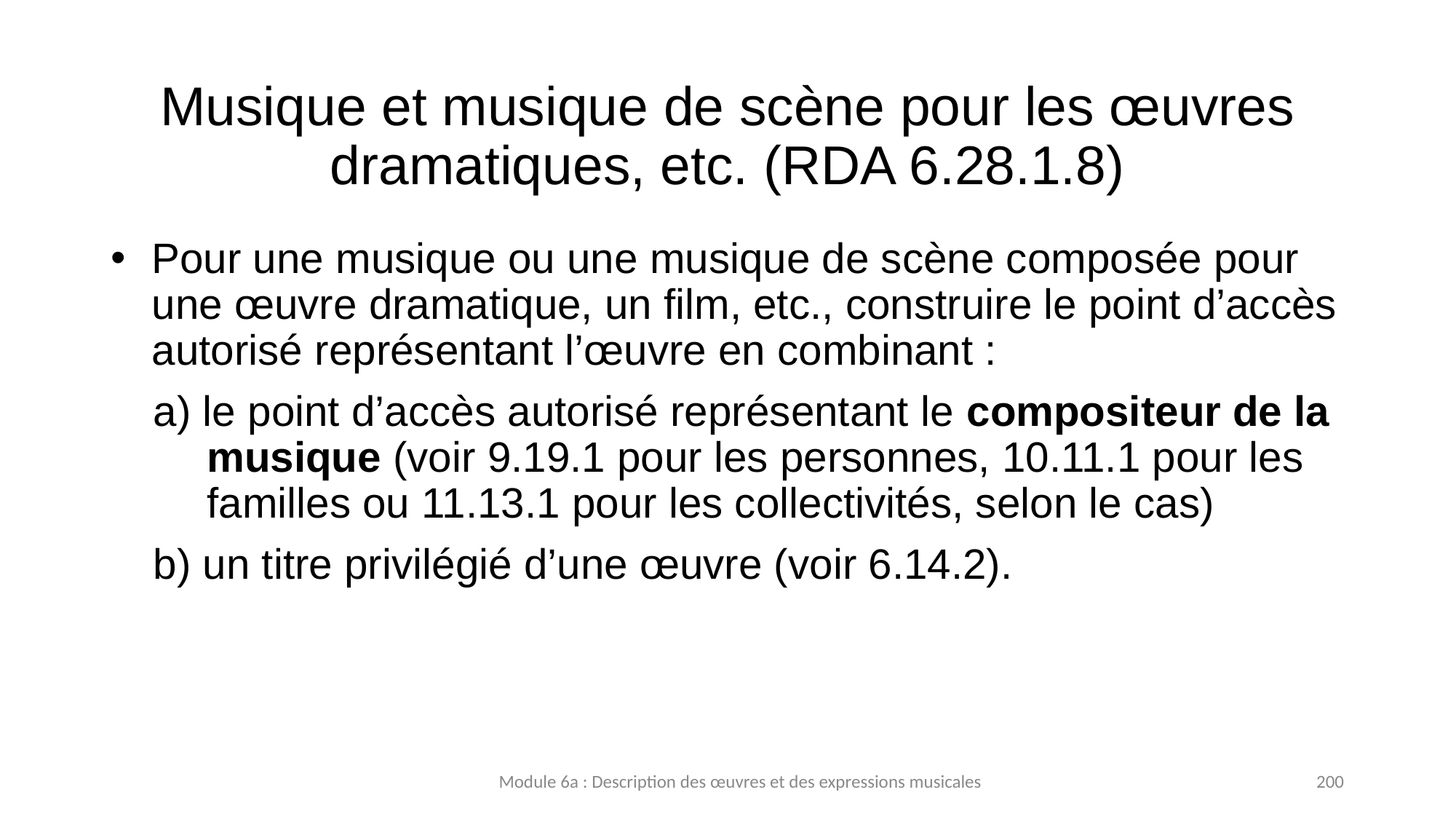

# Musique et musique de scène pour les œuvres dramatiques, etc. (RDA 6.28.1.8)
Pour une musique ou une musique de scène composée pour une œuvre dramatique, un film, etc., construire le point d’accès autorisé représentant l’œuvre en combinant :
a) le point d’accès autorisé représentant le compositeur de la musique (voir 9.19.1 pour les personnes, 10.11.1 pour les familles ou 11.13.1 pour les collectivités, selon le cas)
b) un titre privilégié d’une œuvre (voir 6.14.2).
Module 6a : Description des œuvres et des expressions musicales
200